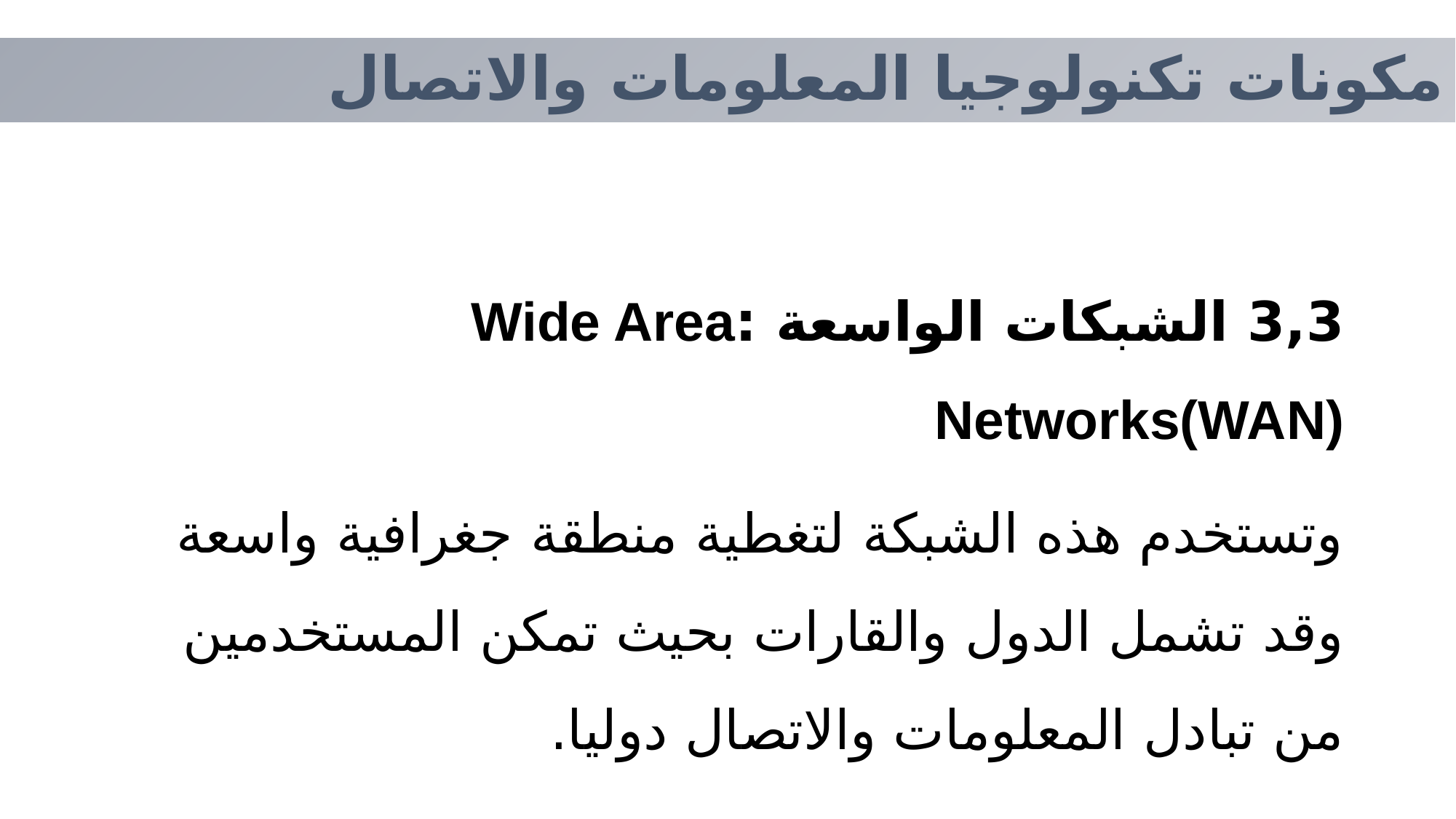

مكونات تكنولوجيا المعلومات والاتصال
3,3 الشبكات الواسعة :Wide Area Networks(WAN)
وتستخدم هذه الشبكة لتغطية منطقة جغرافية واسعة وقد تشمل الدول والقارات بحيث تمكن المستخدمين من تبادل المعلومات والاتصال دوليا.